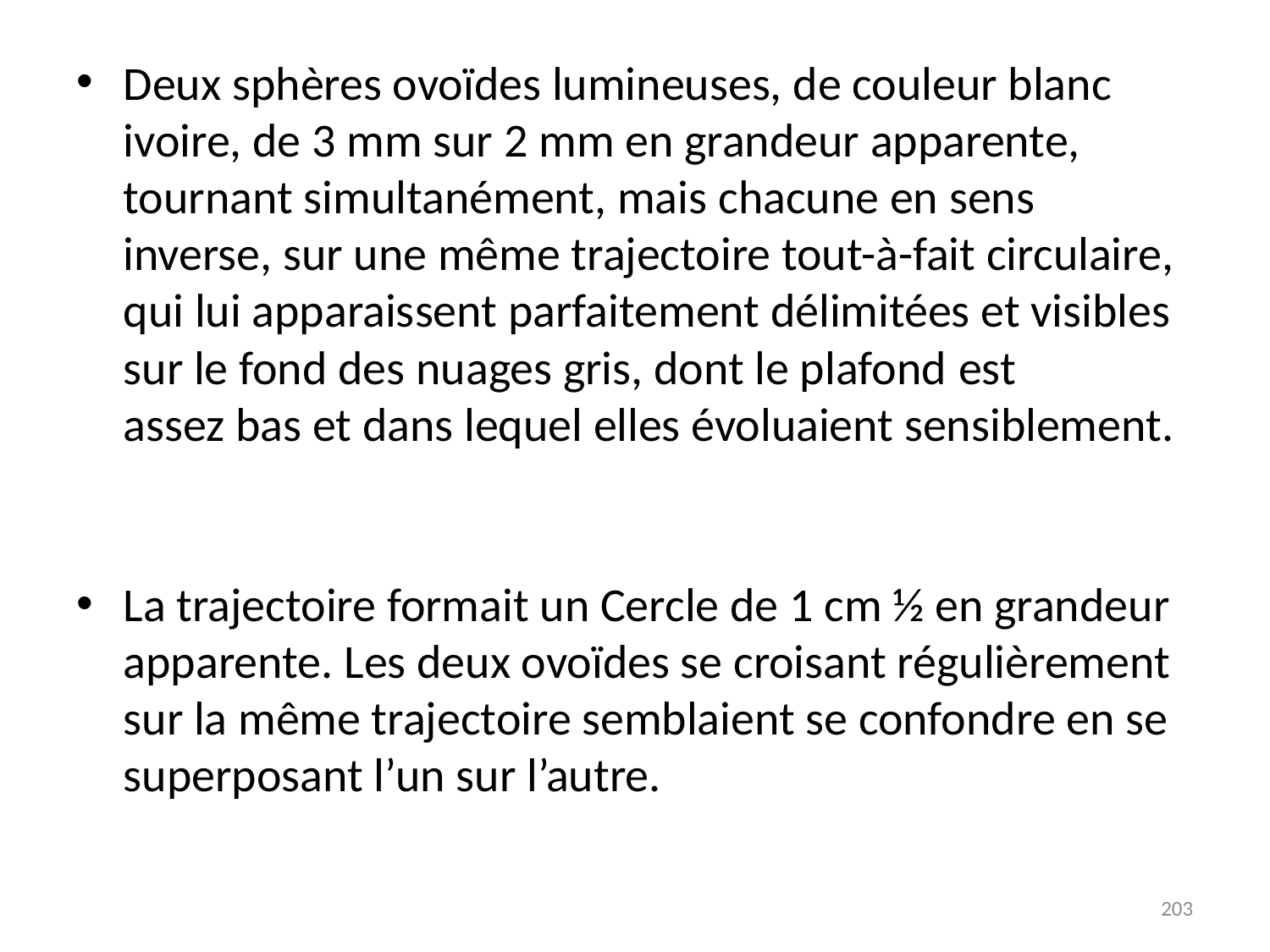

# Deux sphères ovoïdes lumineuses, de couleur blanc ivoire, de 3 mm sur 2 mm en grandeur apparente, tournant simultanément, mais chacune en sens inverse, sur une même trajectoire tout-à-fait circulaire, qui lui apparaissent parfaitement délimitées et visibles sur le fond des nuages gris, dont le plafond est assez bas et dans lequel elles évoluaient sensiblement.
La trajectoire formait un Cercle de 1 cm ½ en grandeur apparente. Les deux ovoïdes se croisant régulièrement sur la même trajectoire semblaient se confondre en se superposant l’un sur l’autre.

203